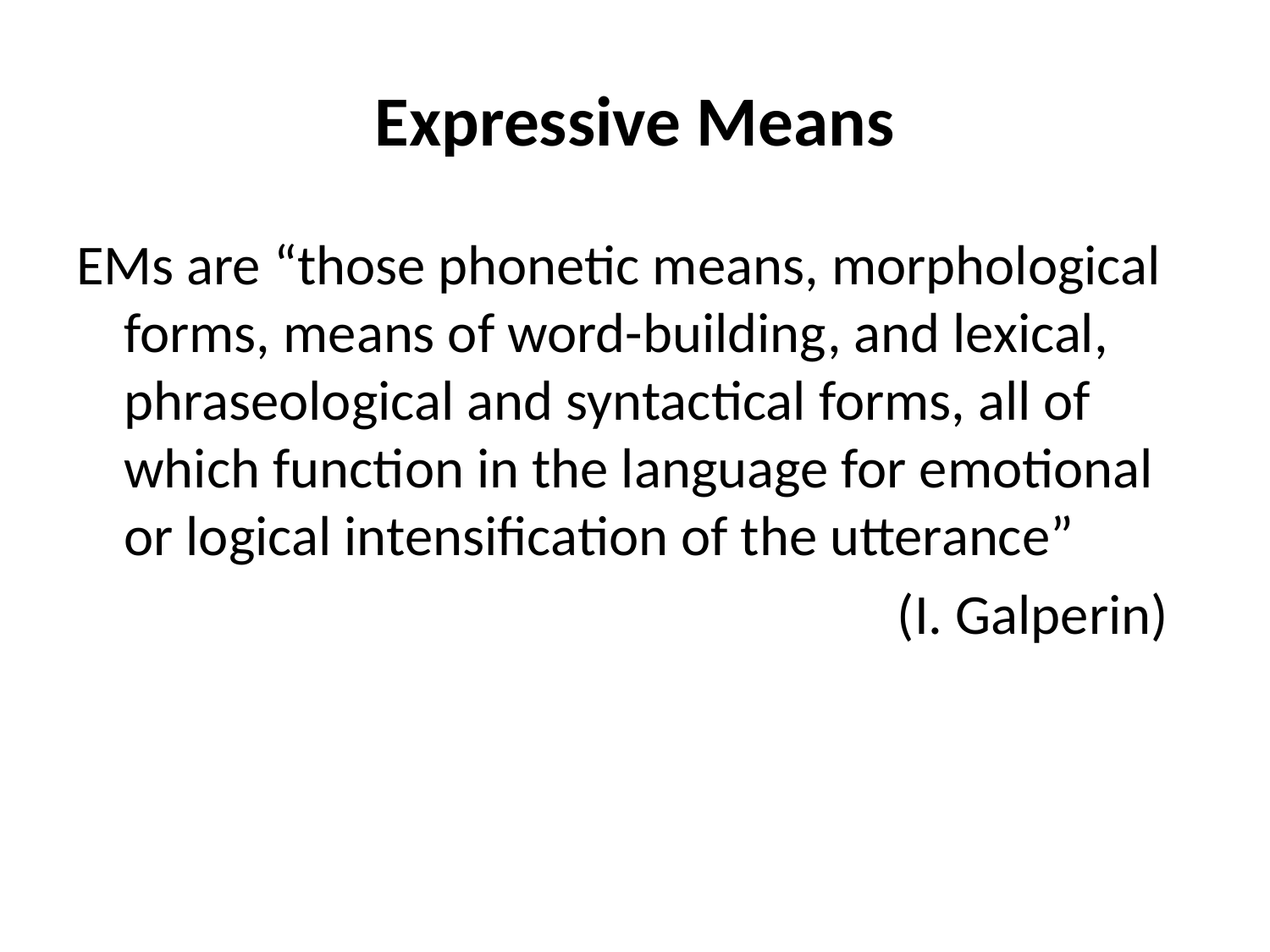

# Expressive Means
EMs are “those phonetic means, morphological forms, means of word-building, and lexical, phraseological and syntactical forms, all of which function in the language for emotional or logical intensification of the utterance”
(I. Galperin)